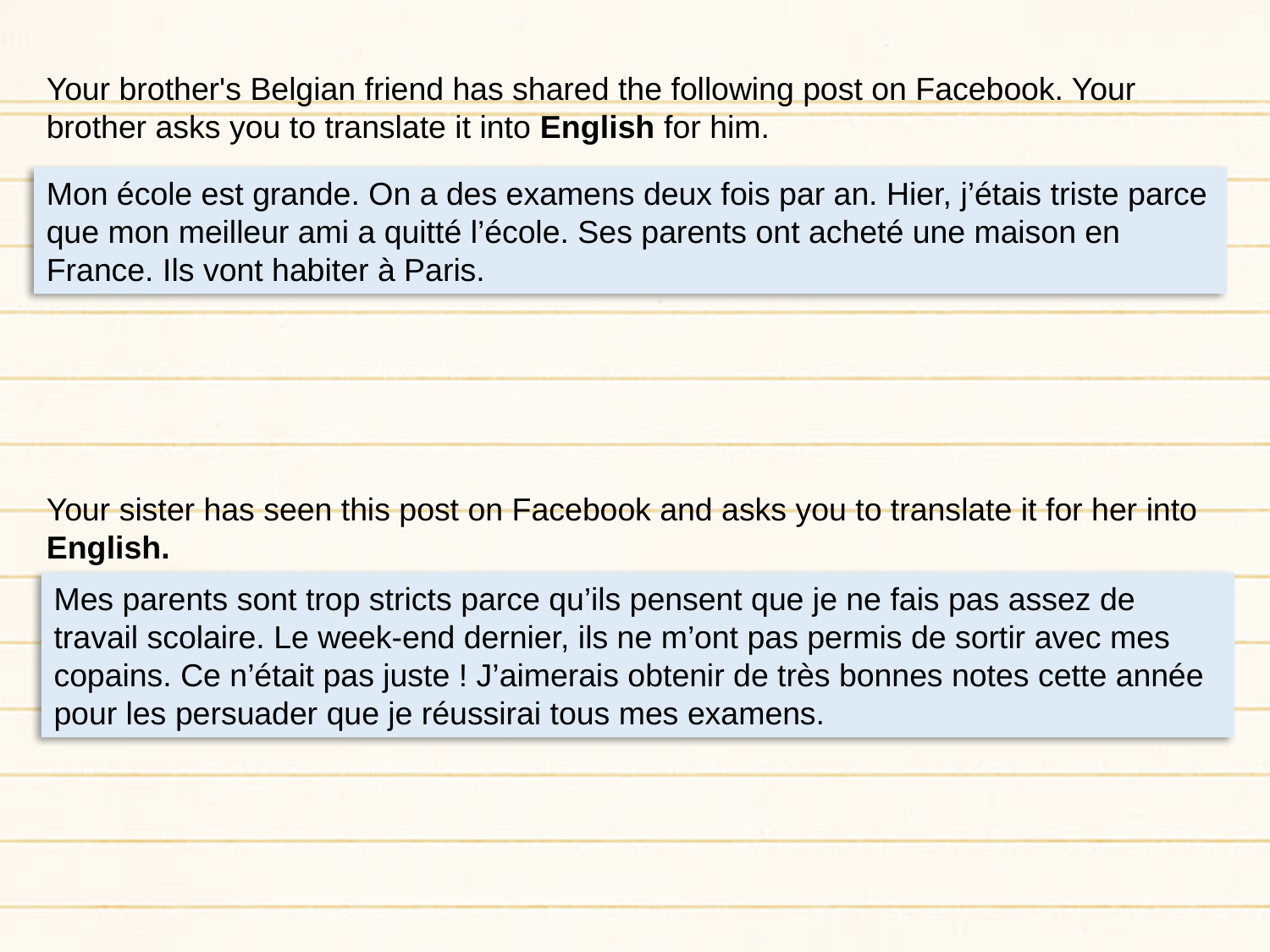

Your brother's Belgian friend has shared the following post on Facebook. Your brother asks you to translate it into English for him.
Mon école est grande. On a des examens deux fois par an. Hier, j’étais triste parce que mon meilleur ami a quitté l’école. Ses parents ont acheté une maison en France. Ils vont habiter à Paris.
Your sister has seen this post on Facebook and asks you to translate it for her into English.
Mes parents sont trop stricts parce qu’ils pensent que je ne fais pas assez de travail scolaire. Le week-end dernier, ils ne m’ont pas permis de sortir avec mes copains. Ce n’était pas juste ! J’aimerais obtenir de très bonnes notes cette année pour les persuader que je réussirai tous mes examens.